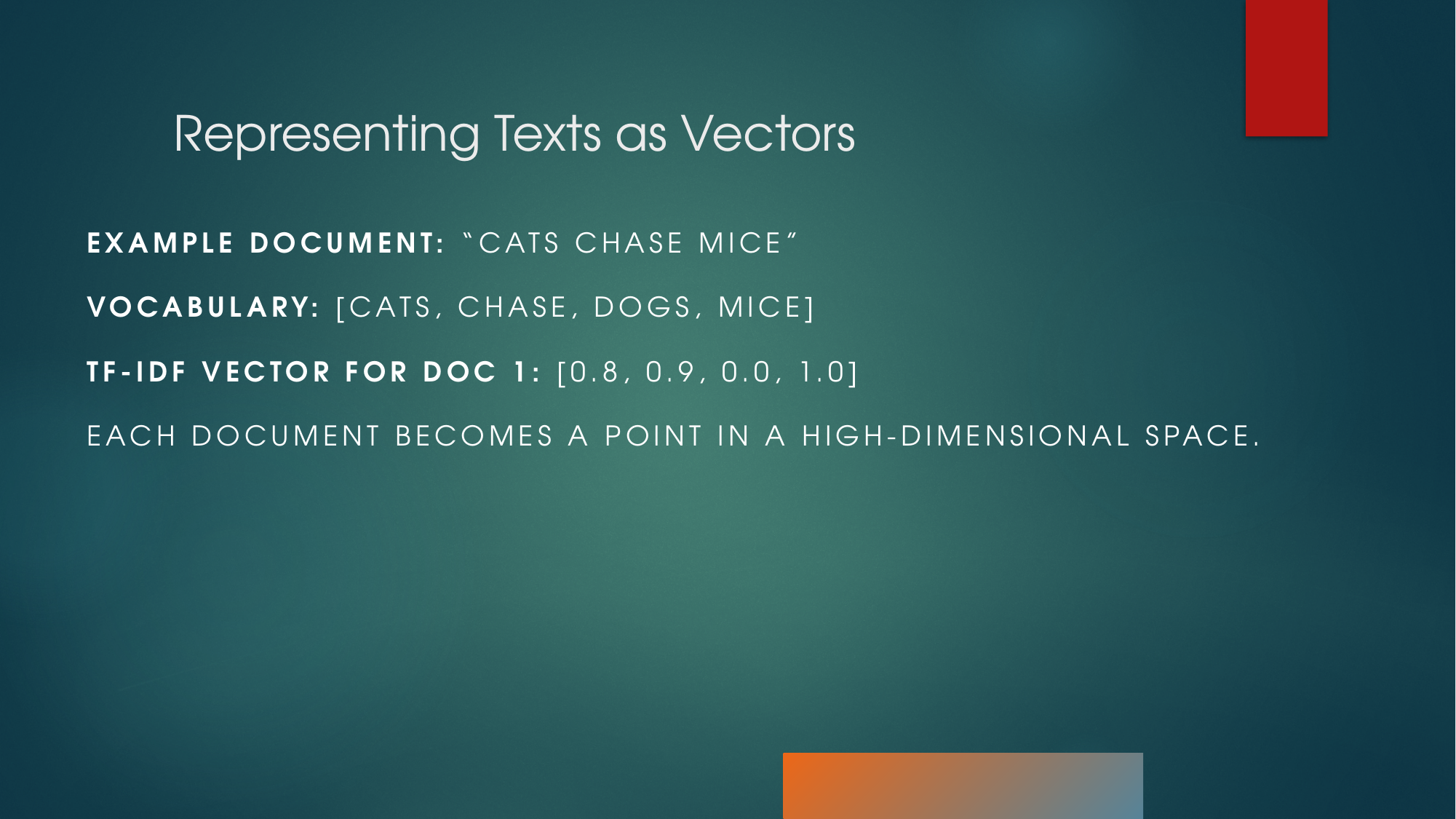

# Representing Texts as Vectors
Example Document: “Cats chase mice”
Vocabulary: [cats, chase, dogs, mice]
TF-IDF Vector for Doc 1: [0.8, 0.9, 0.0, 1.0]
Each document becomes a point in a high-dimensional space.